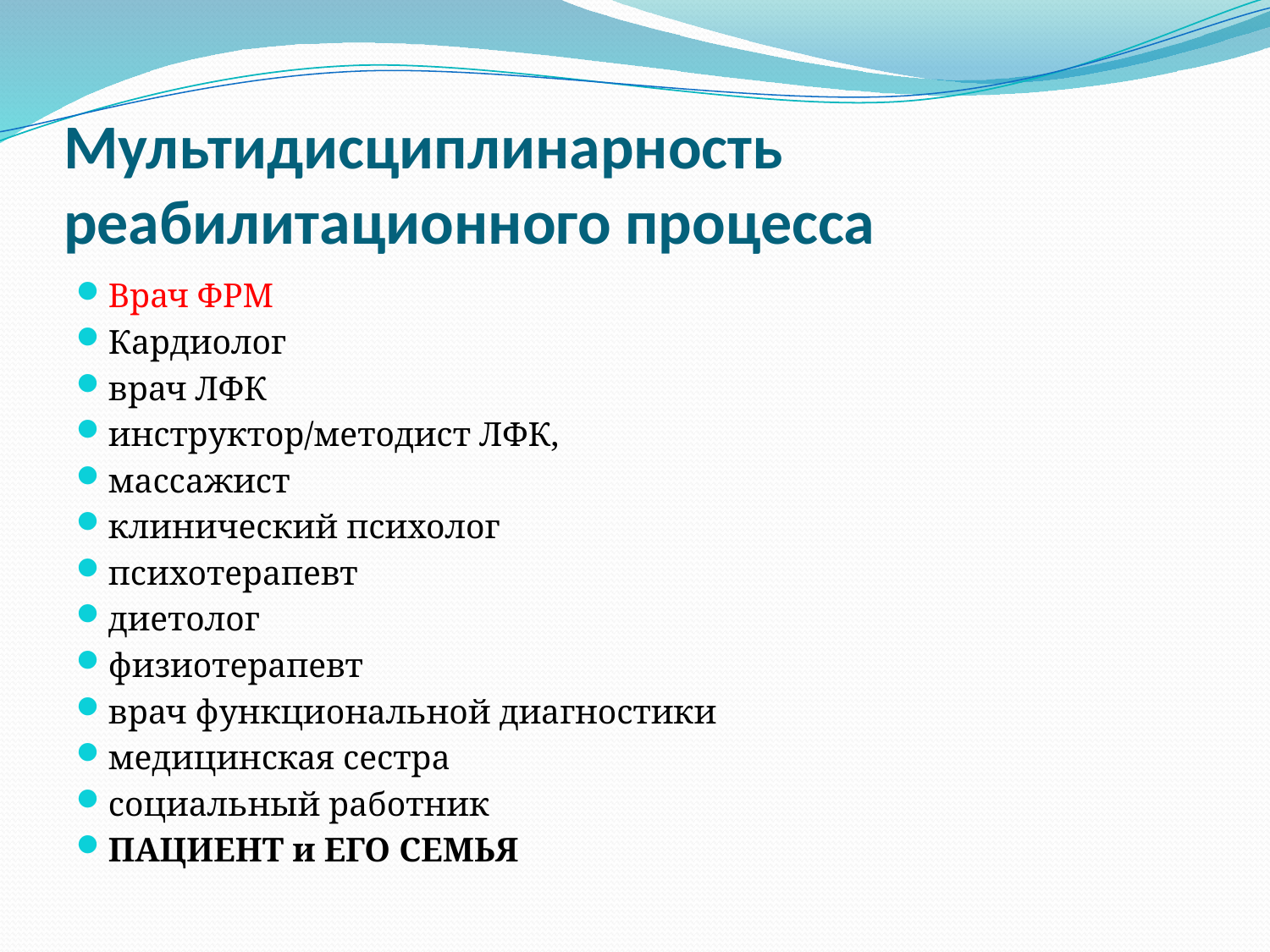

# Мультидисциплинарность реабилитационного процесса
Врач ФРМ
Кардиолог
врач ЛФК
инструктор/методист ЛФК,
массажист
клинический психолог
психотерапевт
диетолог
физиотерапевт
врач функциональной диагностики
медицинская сестра
социальный работник
ПАЦИЕНТ и ЕГО СЕМЬЯ